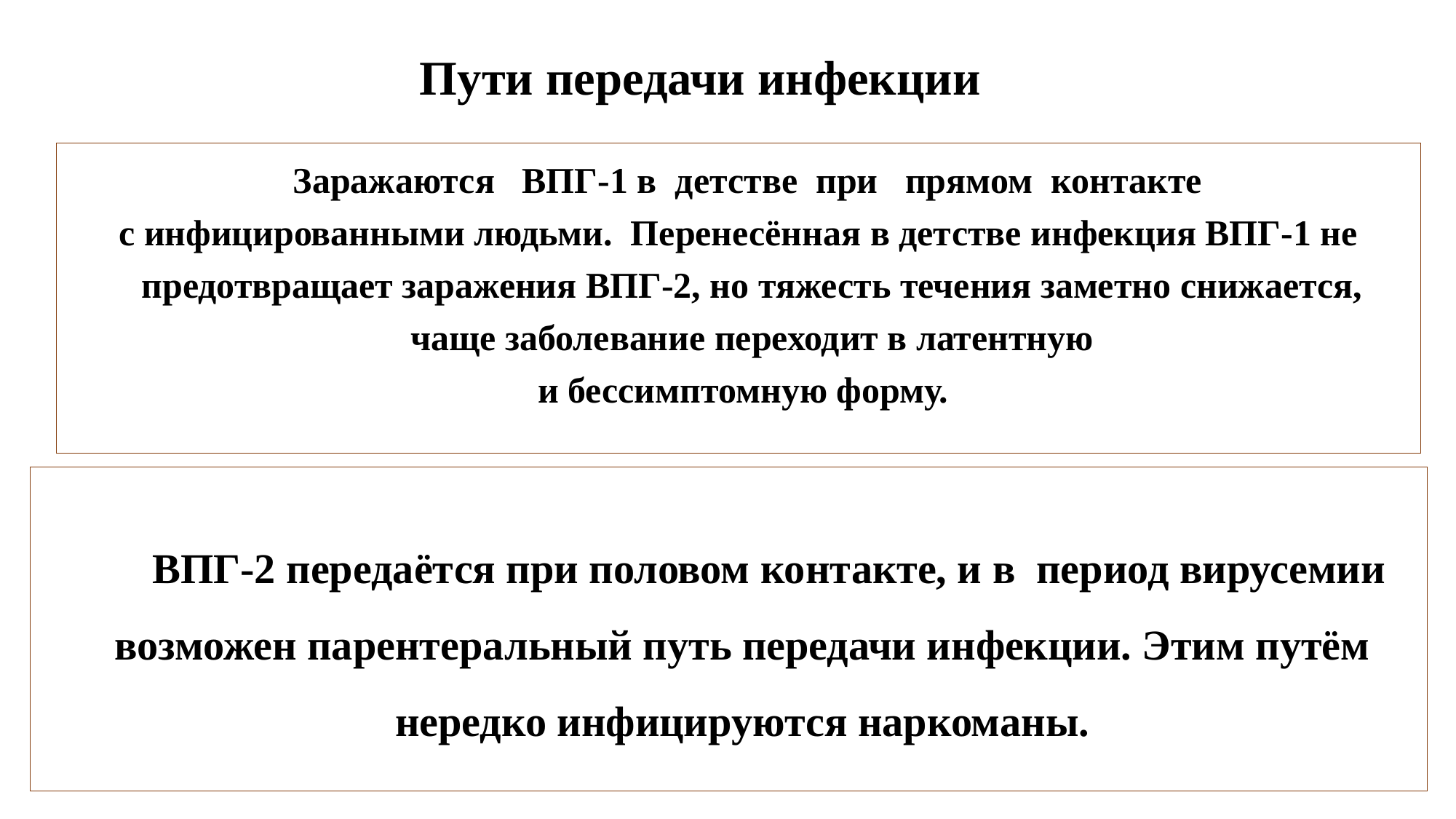

# Пути передачи инфекции
    Заражаются   ВПГ-1 в  детстве  при   прямом  контакте
с инфицированными людьми.  Перенесённая в детстве инфекция ВПГ-1 не предотвращает заражения ВПГ-2, но тяжесть течения заметно снижается, чаще заболевание переходит в латентную
 и бессимптомную форму.

          ВПГ-2 передаётся при половом контакте, и в  период вирусемии  возможен парентеральный путь передачи инфекции. Этим путём нередко инфицируются наркоманы.